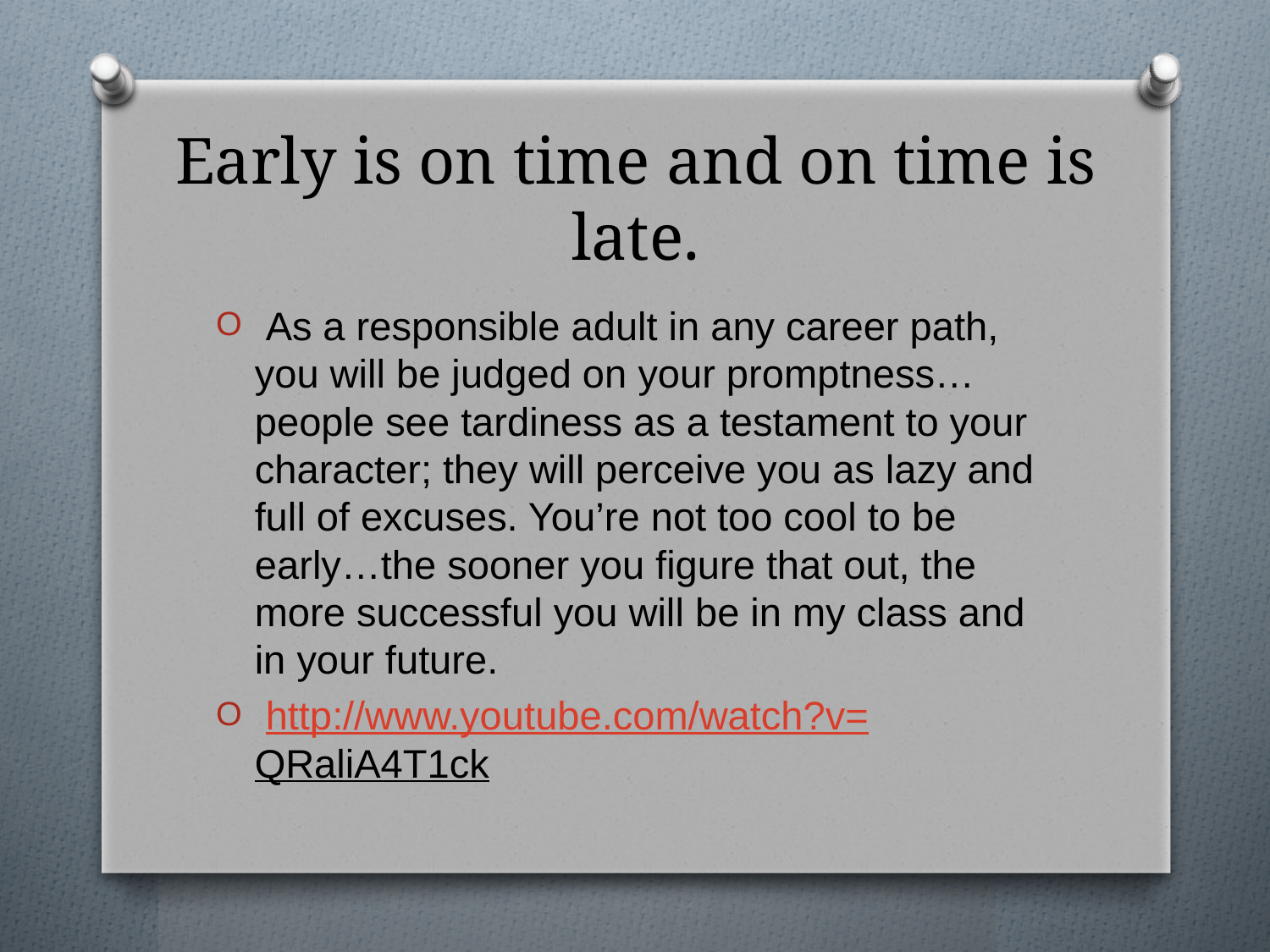

# Early is on time and on time is late.
 As a responsible adult in any career path, you will be judged on your promptness…people see tardiness as a testament to your character; they will perceive you as lazy and full of excuses. You’re not too cool to be early…the sooner you figure that out, the more successful you will be in my class and in your future.
 http://www.youtube.com/watch?v=QRaliA4T1ck